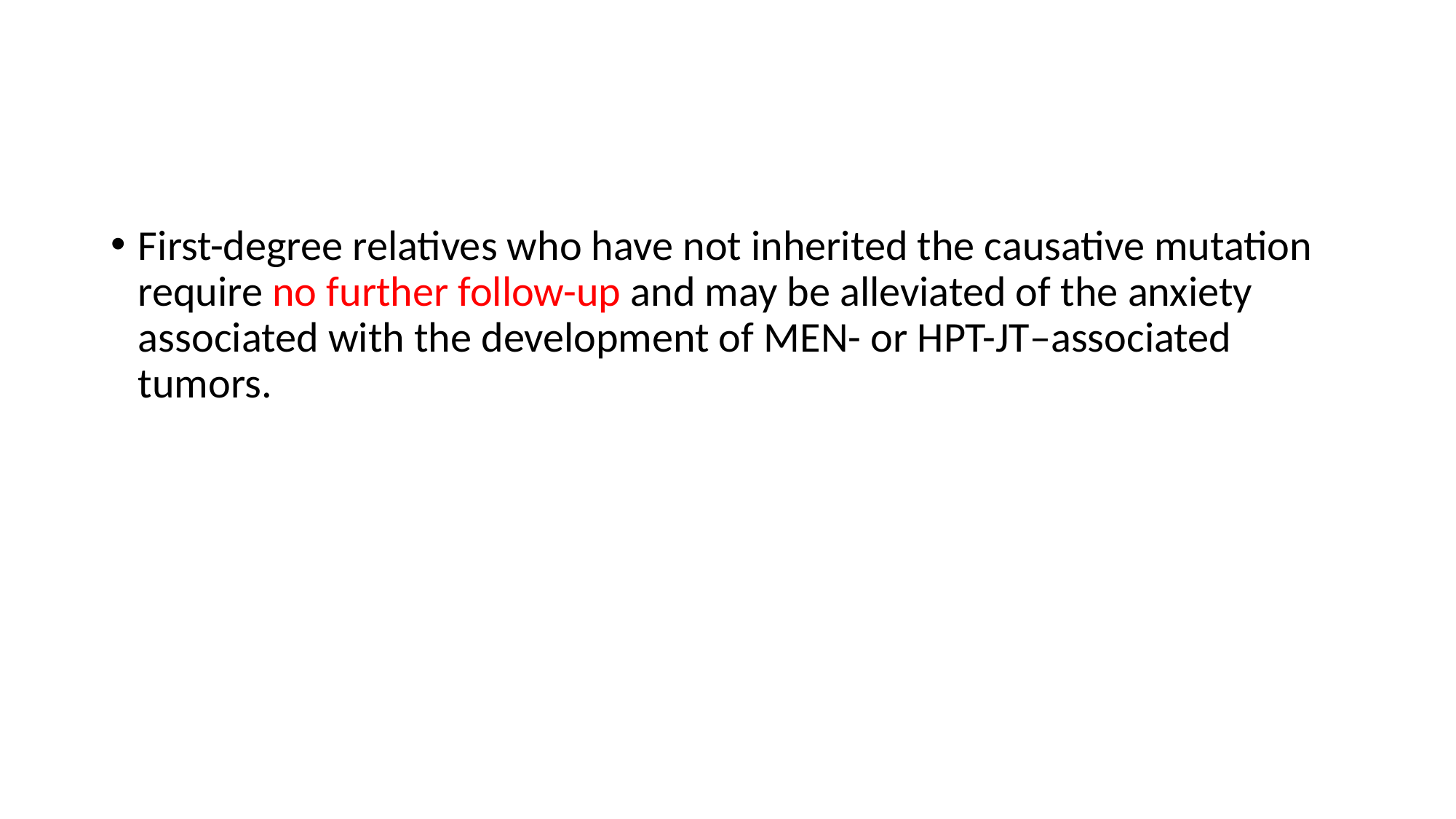

#
First-degree relatives who have not inherited the causative mutation require no further follow-up and may be alleviated of the anxiety associated with the development of MEN- or HPT-JT–associated tumors.